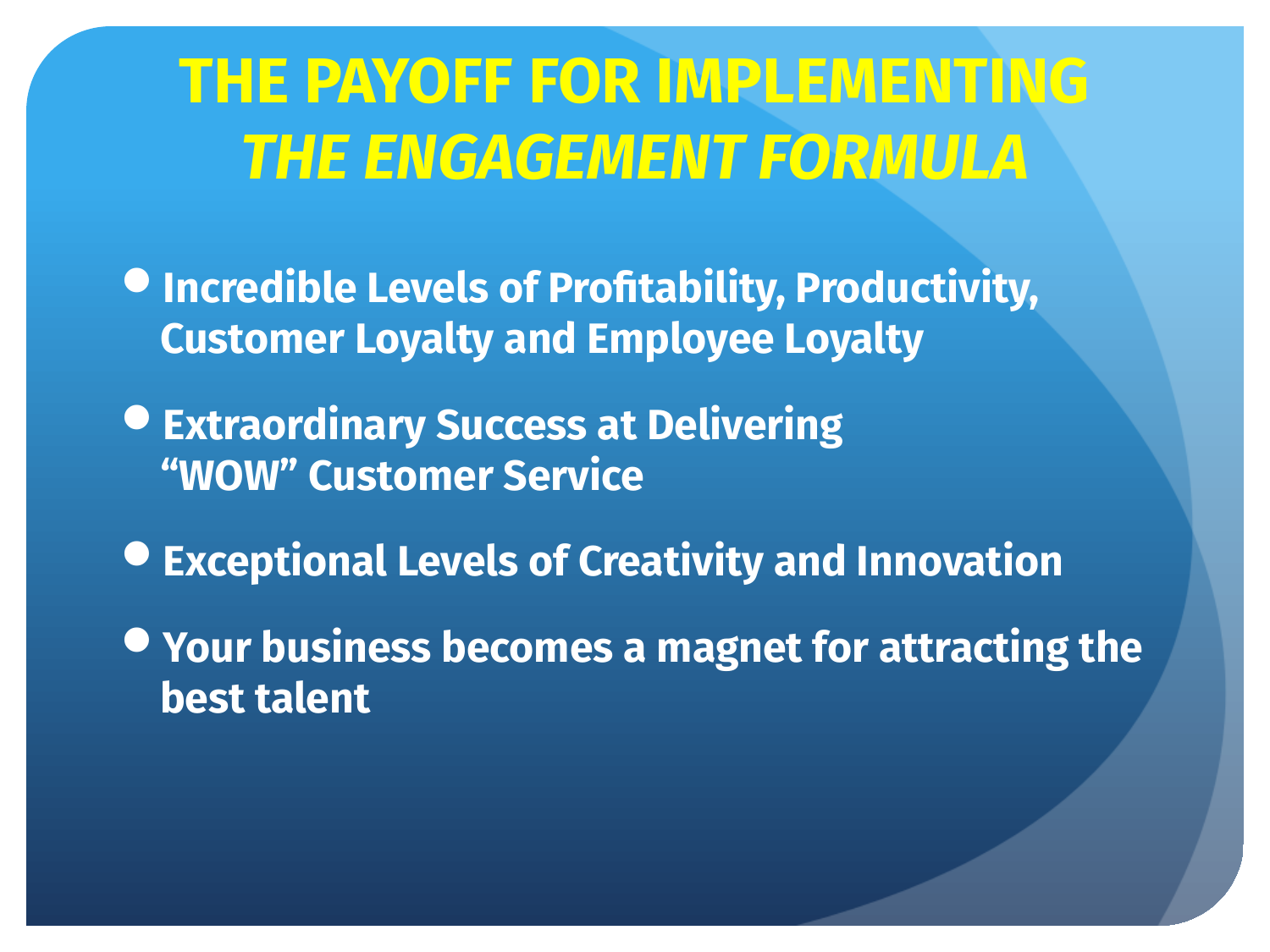

# THE PAYOFF FOR IMPLEMENTING THE ENGAGEMENT FORMULA
Incredible Levels of Profitability, Productivity, Customer Loyalty and Employee Loyalty
Extraordinary Success at Delivering
“WOW” Customer Service
Exceptional Levels of Creativity and Innovation
Your business becomes a magnet for attracting the best talent